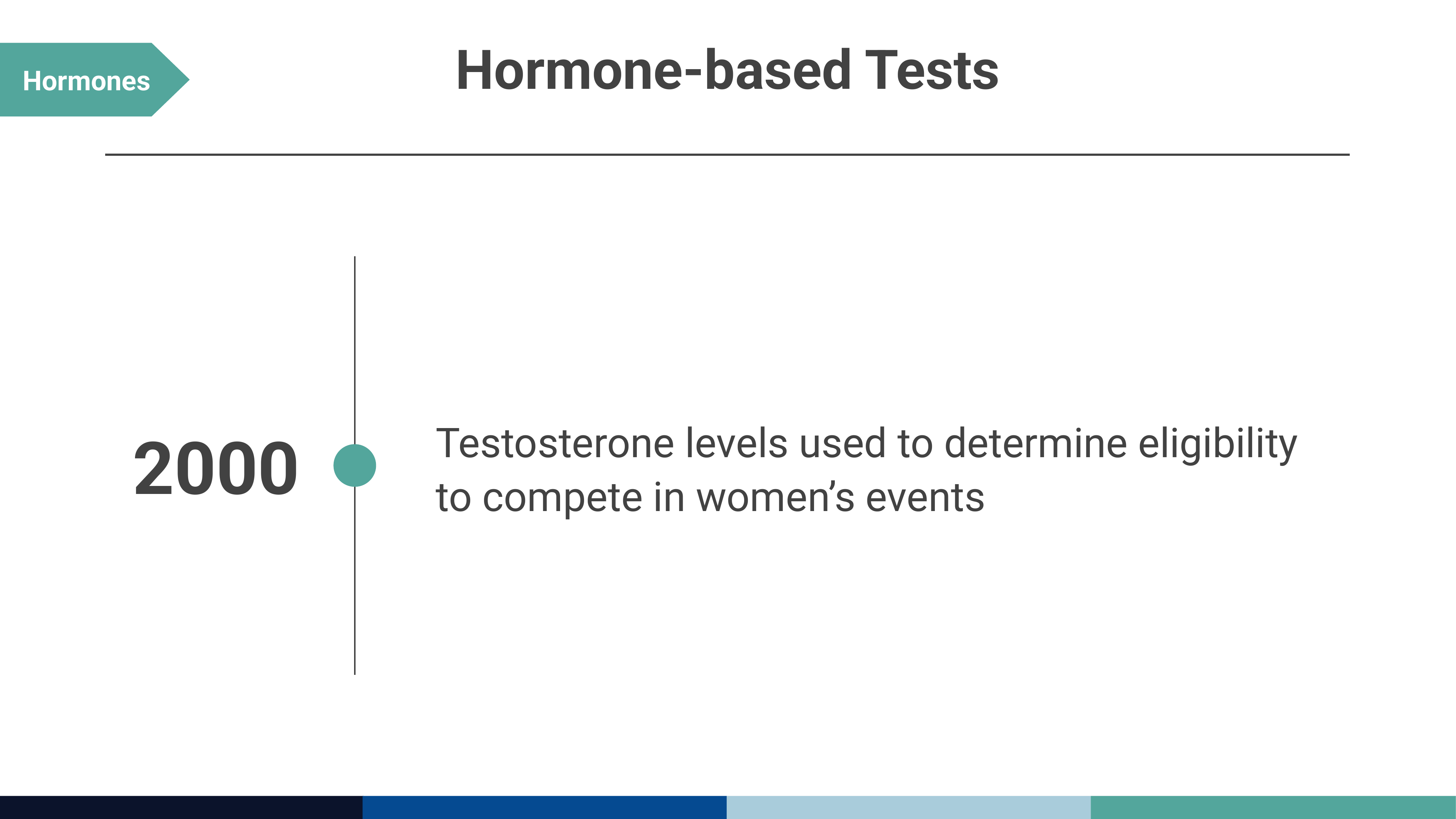

# Hormone-based Tests
Hormones
Testosterone levels used to determine eligibility to compete in women’s events
2000